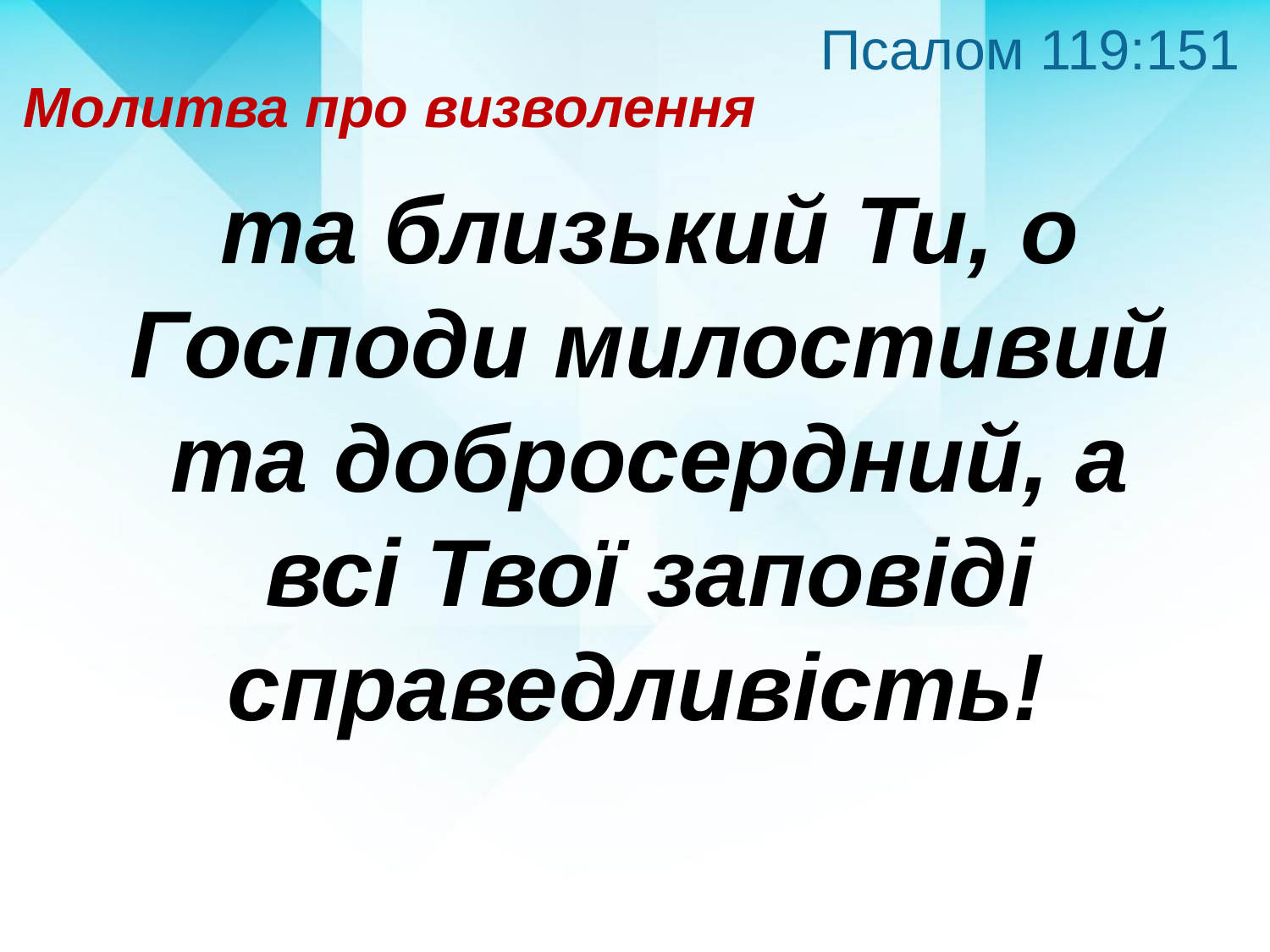

Псалом 119:151

Молитва про визволення

та близький Ти, о Господи милостивий та добросердний, а всі Твої заповіді справедливість!